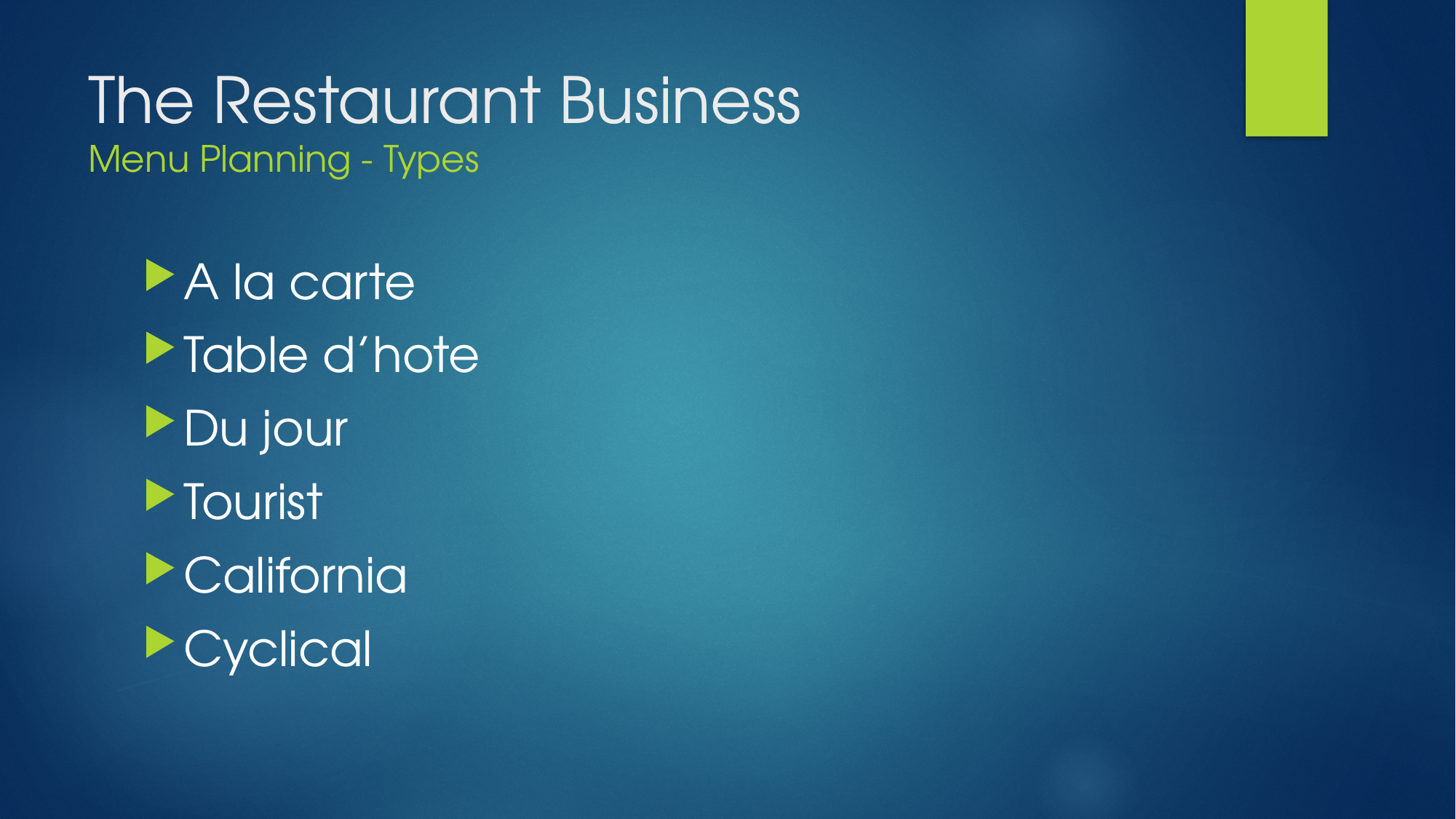

# The Restaurant Business Menu Planning - Types
A la carte
Table d’hote
Du jour
Tourist
California
Cyclical